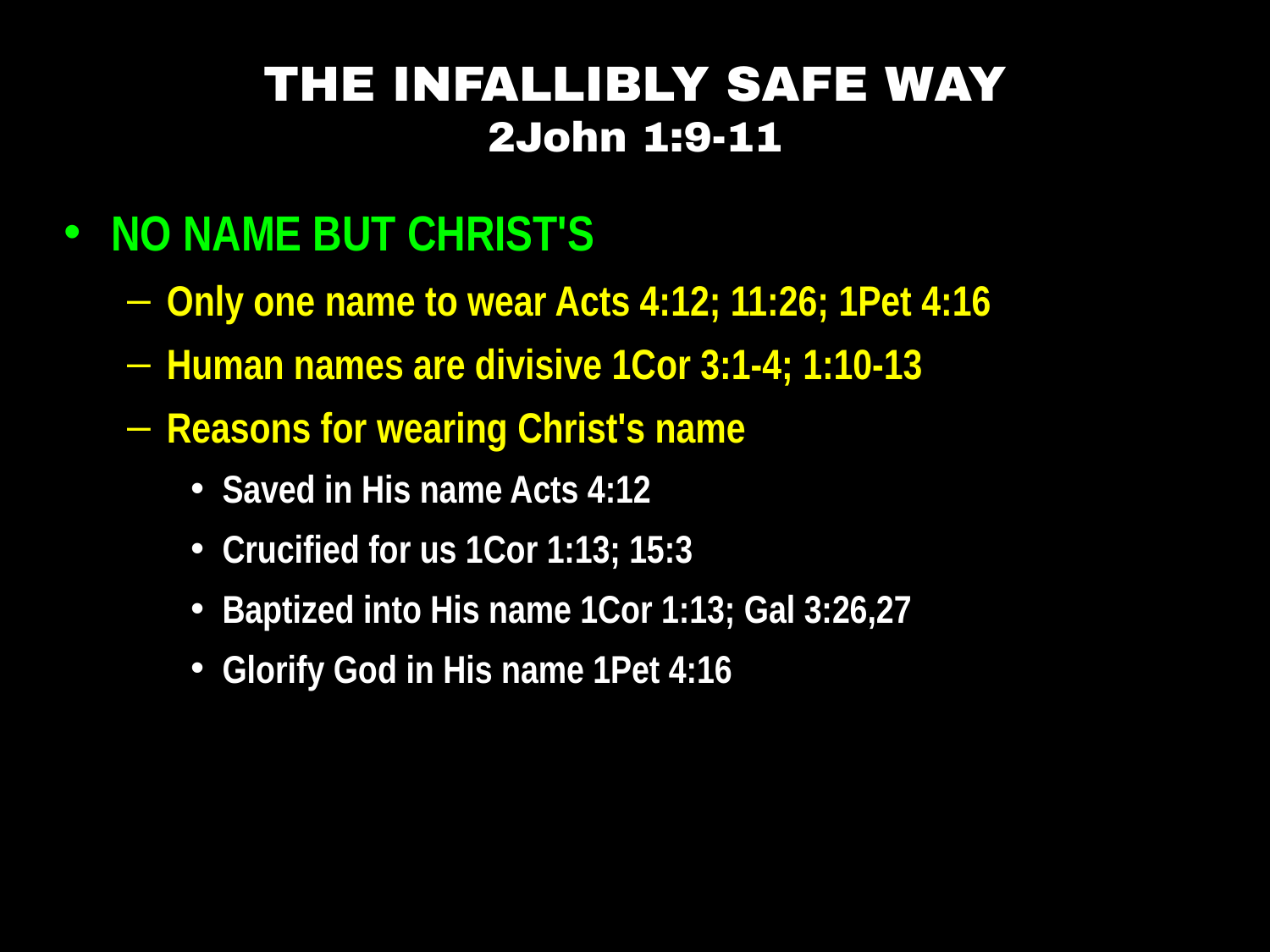

# THE INFALLIBLY SAFE WAY 2John 1:9-11
NO NAME BUT CHRIST'S
Only one name to wear Acts 4:12; 11:26; 1Pet 4:16
Human names are divisive 1Cor 3:1-4; 1:10-13
Reasons for wearing Christ's name
Saved in His name Acts 4:12
Crucified for us 1Cor 1:13; 15:3
Baptized into His name 1Cor 1:13; Gal 3:26,27
Glorify God in His name 1Pet 4:16